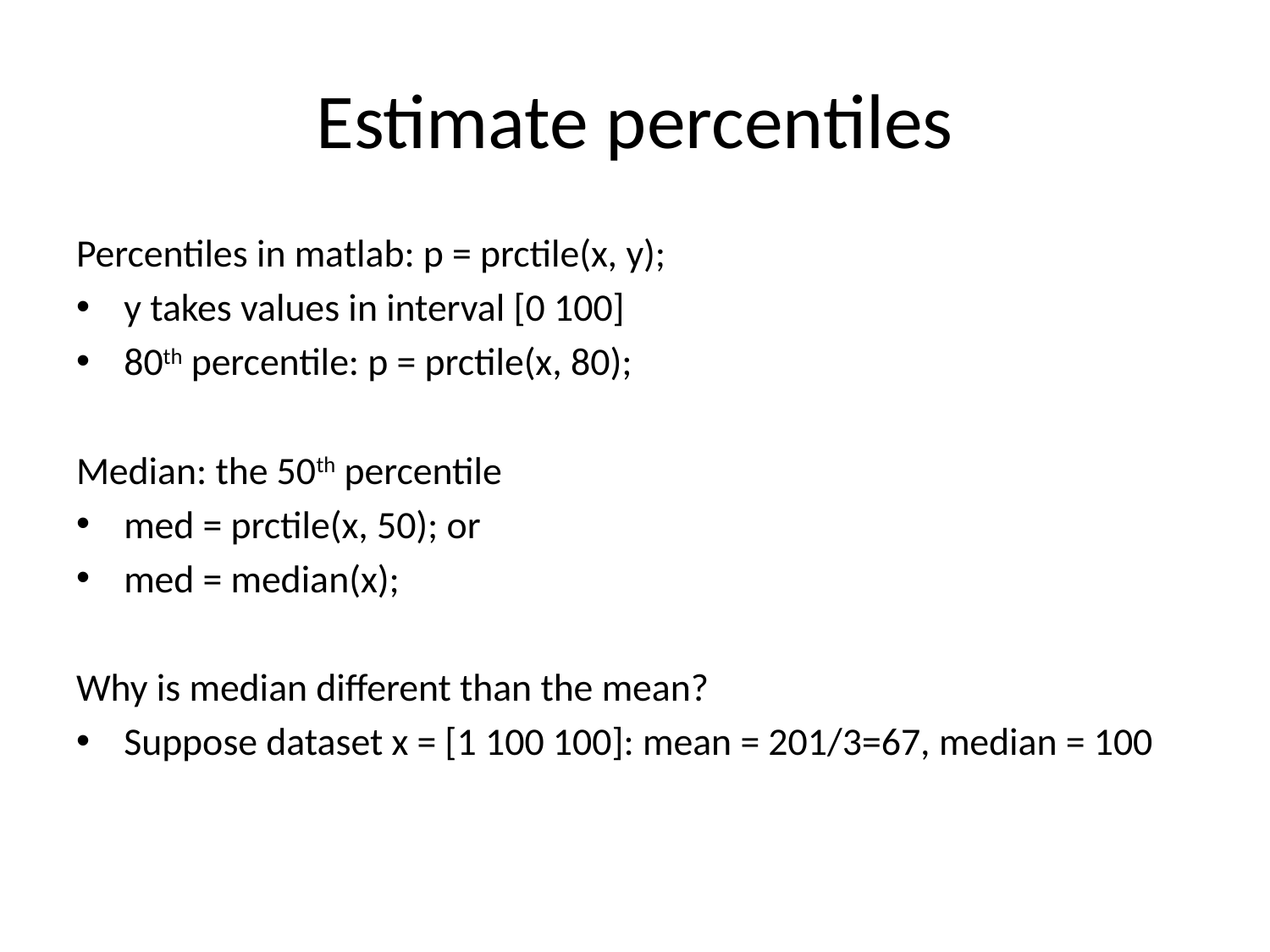

# Estimate percentiles
Percentiles in matlab: p = prctile(x, y);
y takes values in interval [0 100]
80th percentile: p = prctile(x, 80);

Median: the 50th percentile
med = prctile(x, 50); or
med = median(x);

Why is median different than the mean?
Suppose dataset x = [1 100 100]: mean = 201/3=67, median = 100